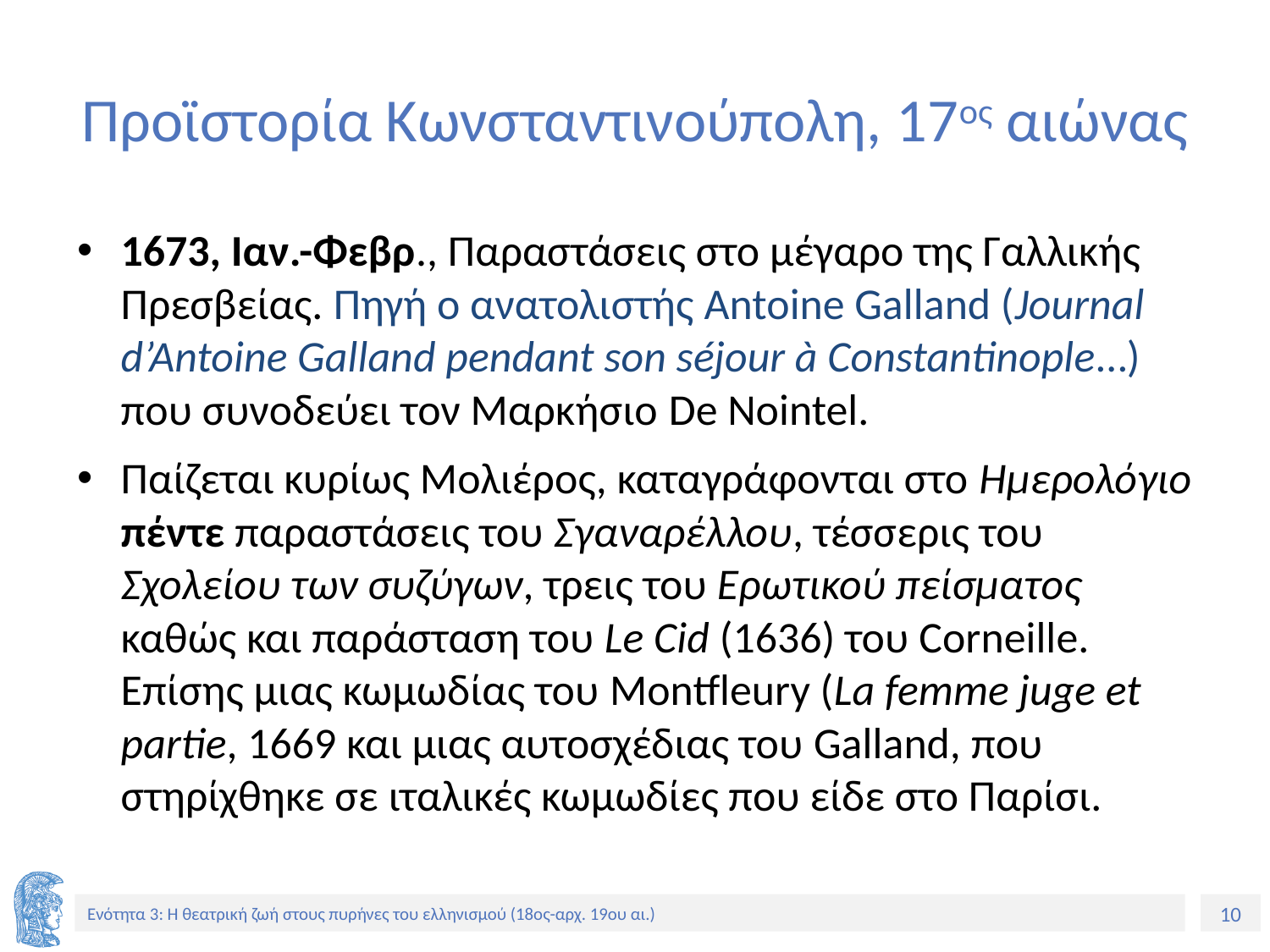

# Προϊστορία Κωνσταντινούπολη, 17ος αιώνας
1673, Ιαν.-Φεβρ., Παραστάσεις στο μέγαρο της Γαλλικής Πρεσβείας. Πηγή ο ανατολιστής Antoine Galland (Journal d’Antoine Galland pendant son séjour à Constantinople…) που συνοδεύει τον Μαρκήσιο De Nointel.
Παίζεται κυρίως Μολιέρος, καταγράφονται στο Ημερολόγιο πέντε παραστάσεις του Σγαναρέλλου, τέσσερις του Σχολείου των συζύγων, τρεις του Ερωτικού πείσματος καθώς και παράσταση του Le Cid (1636) του Corneille. Επίσης μιας κωμωδίας του Montfleury (La femme juge et partie, 1669 και μιας αυτοσχέδιας του Galland, που στηρίχθηκε σε ιταλικές κωμωδίες που είδε στο Παρίσι.